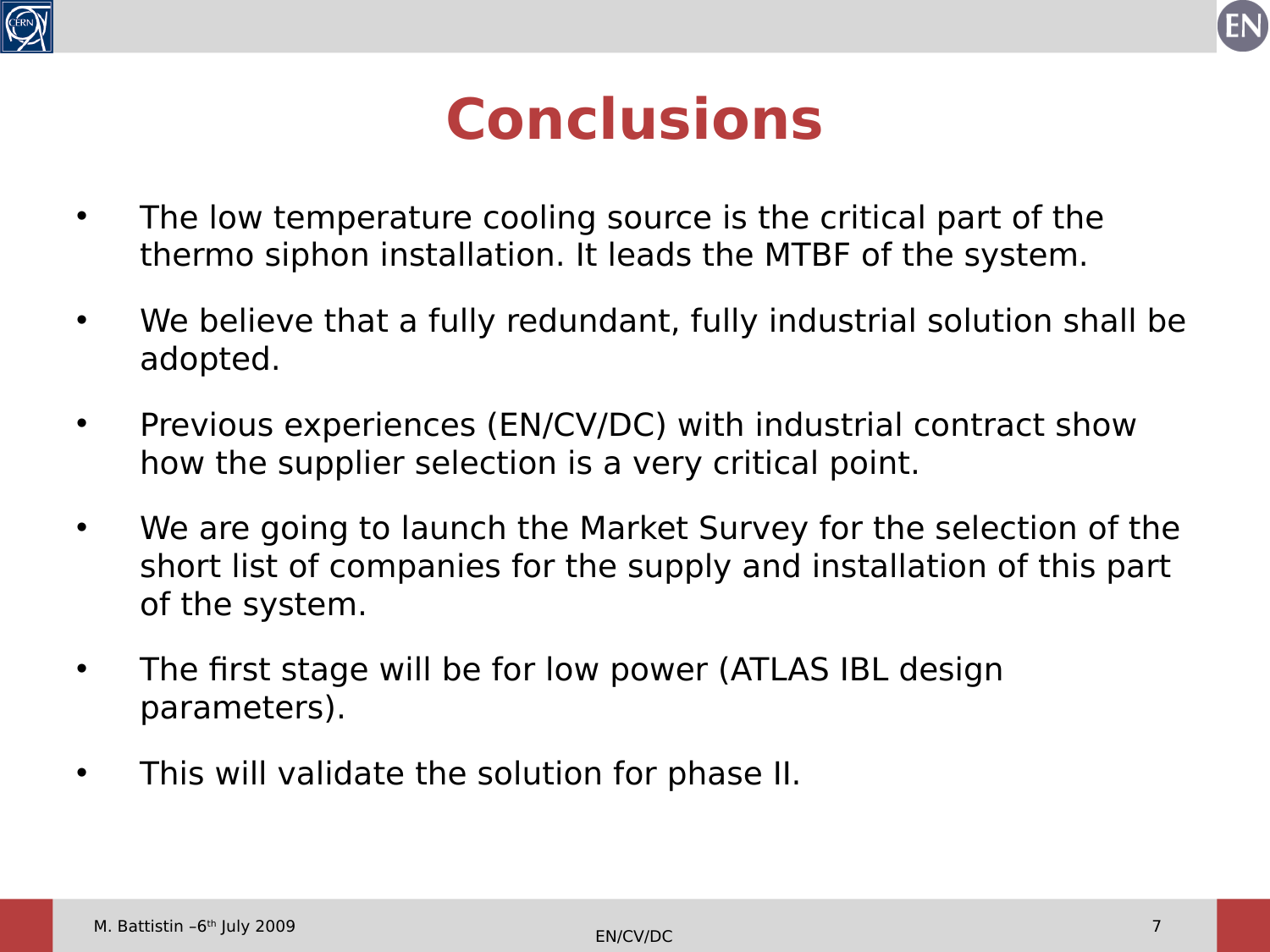

# Conclusions
The low temperature cooling source is the critical part of the thermo siphon installation. It leads the MTBF of the system.
We believe that a fully redundant, fully industrial solution shall be adopted.
Previous experiences (EN/CV/DC) with industrial contract show how the supplier selection is a very critical point.
We are going to launch the Market Survey for the selection of the short list of companies for the supply and installation of this part of the system.
The first stage will be for low power (ATLAS IBL design parameters).
This will validate the solution for phase II.
7